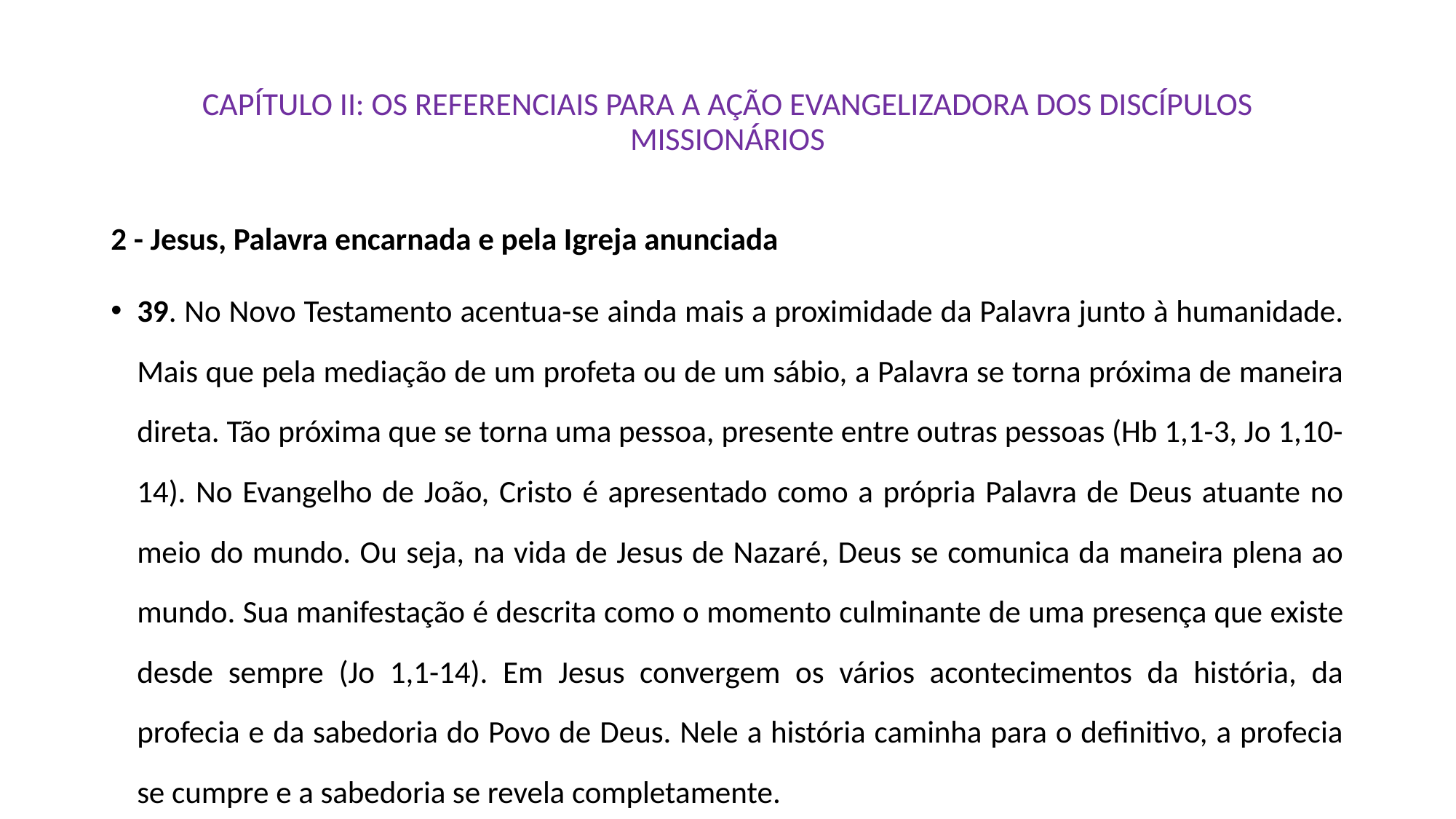

# CAPÍTULO II: OS REFERENCIAIS PARA A AÇÃO EVANGELIZADORA DOS DISCÍPULOS MISSIONÁRIOS
2 - Jesus, Palavra encarnada e pela Igreja anunciada
39. No Novo Testamento acentua-se ainda mais a proximidade da Palavra junto à humanidade. Mais que pela mediação de um profeta ou de um sábio, a Palavra se torna próxima de maneira direta. Tão próxima que se torna uma pessoa, presente entre outras pessoas (Hb 1,1-3, Jo 1,10-14). No Evangelho de João, Cristo é apresentado como a própria Palavra de Deus atuante no meio do mundo. Ou seja, na vida de Jesus de Nazaré, Deus se comunica da maneira plena ao mundo. Sua manifestação é descrita como o momento culminante de uma presença que existe desde sempre (Jo 1,1-14). Em Jesus convergem os vários acontecimentos da história, da profecia e da sabedoria do Povo de Deus. Nele a história caminha para o definitivo, a profecia se cumpre e a sabedoria se revela completamente.